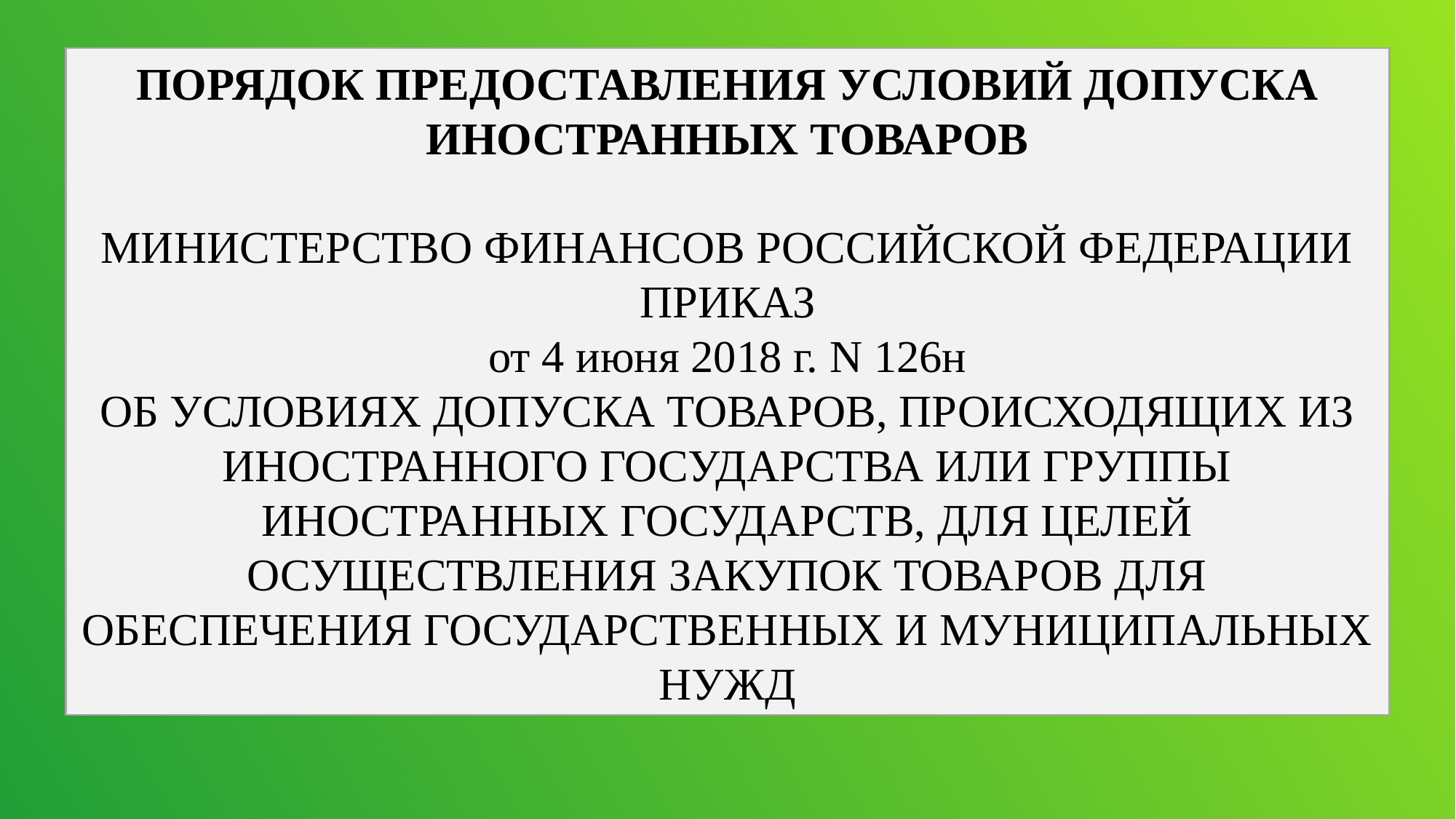

ПОРЯДОК ПРЕДОСТАВЛЕНИЯ УСЛОВИЙ ДОПУСКА ИНОСТРАННЫХ ТОВАРОВ

МИНИСТЕРСТВО ФИНАНСОВ РОССИЙСКОЙ ФЕДЕРАЦИИ
ПРИКАЗ
от 4 июня 2018 г. N 126н
ОБ УСЛОВИЯХ ДОПУСКА ТОВАРОВ, ПРОИСХОДЯЩИХ ИЗ ИНОСТРАННОГО ГОСУДАРСТВА ИЛИ ГРУППЫ ИНОСТРАННЫХ ГОСУДАРСТВ, ДЛЯ ЦЕЛЕЙ ОСУЩЕСТВЛЕНИЯ ЗАКУПОК ТОВАРОВ ДЛЯ ОБЕСПЕЧЕНИЯ ГОСУДАРСТВЕННЫХ И МУНИЦИПАЛЬНЫХ НУЖД